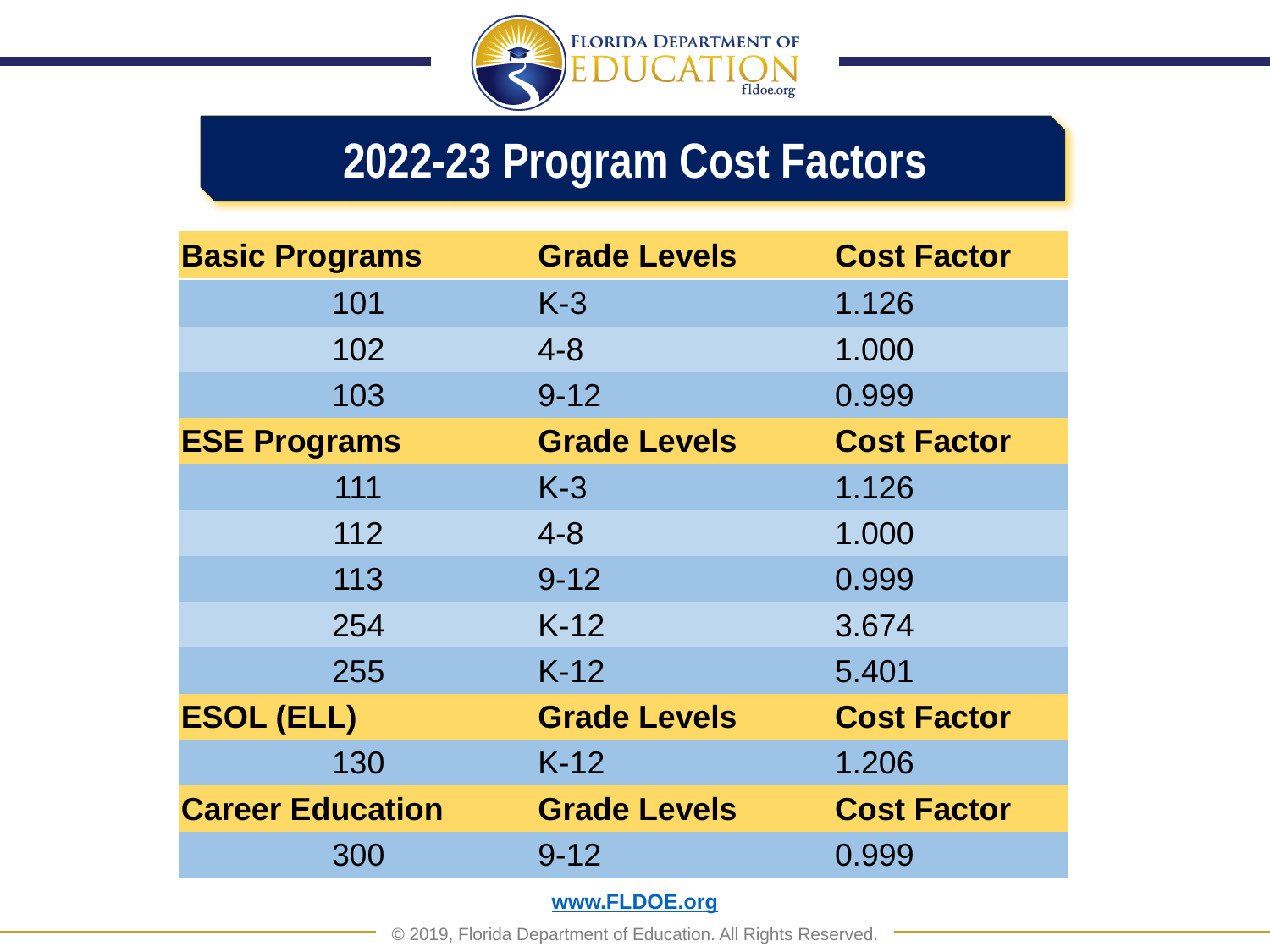

2022-23 Program Cost Factors
| Basic Programs | Grade Levels | Cost Factor |
| --- | --- | --- |
| 101 | K-3 | 1.126 |
| 102 | 4-8 | 1.000 |
| 103 | 9-12 | 0.999 |
| ESE Programs | Grade Levels | Cost Factor |
| 111 | K-3 | 1.126 |
| 112 | 4-8 | 1.000 |
| 113 | 9-12 | 0.999 |
| 254 | K-12 | 3.674 |
| 255 | K-12 | 5.401 |
| ESOL (ELL) | Grade Levels | Cost Factor |
| 130 | K-12 | 1.206 |
| Career Education | Grade Levels | Cost Factor |
| 300 | 9-12 | 0.999 |